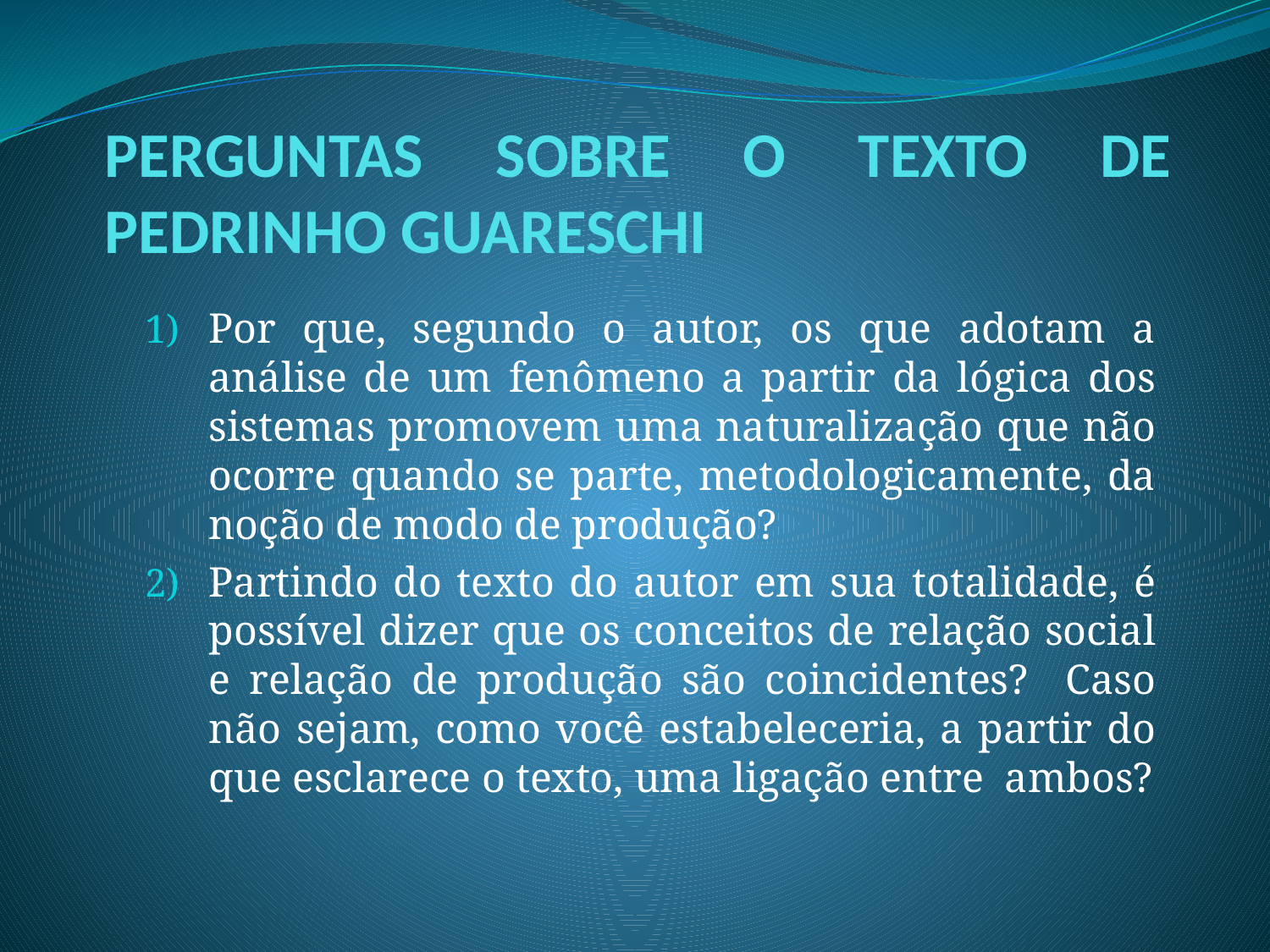

# PERGUNTAS SOBRE O TEXTO DE PEDRINHO GUARESCHI
Por que, segundo o autor, os que adotam a análise de um fenômeno a partir da lógica dos sistemas promovem uma naturalização que não ocorre quando se parte, metodologicamente, da noção de modo de produção?
Partindo do texto do autor em sua totalidade, é possível dizer que os conceitos de relação social e relação de produção são coincidentes?  Caso não sejam, como você estabeleceria, a partir do que esclarece o texto, uma ligação entre  ambos?